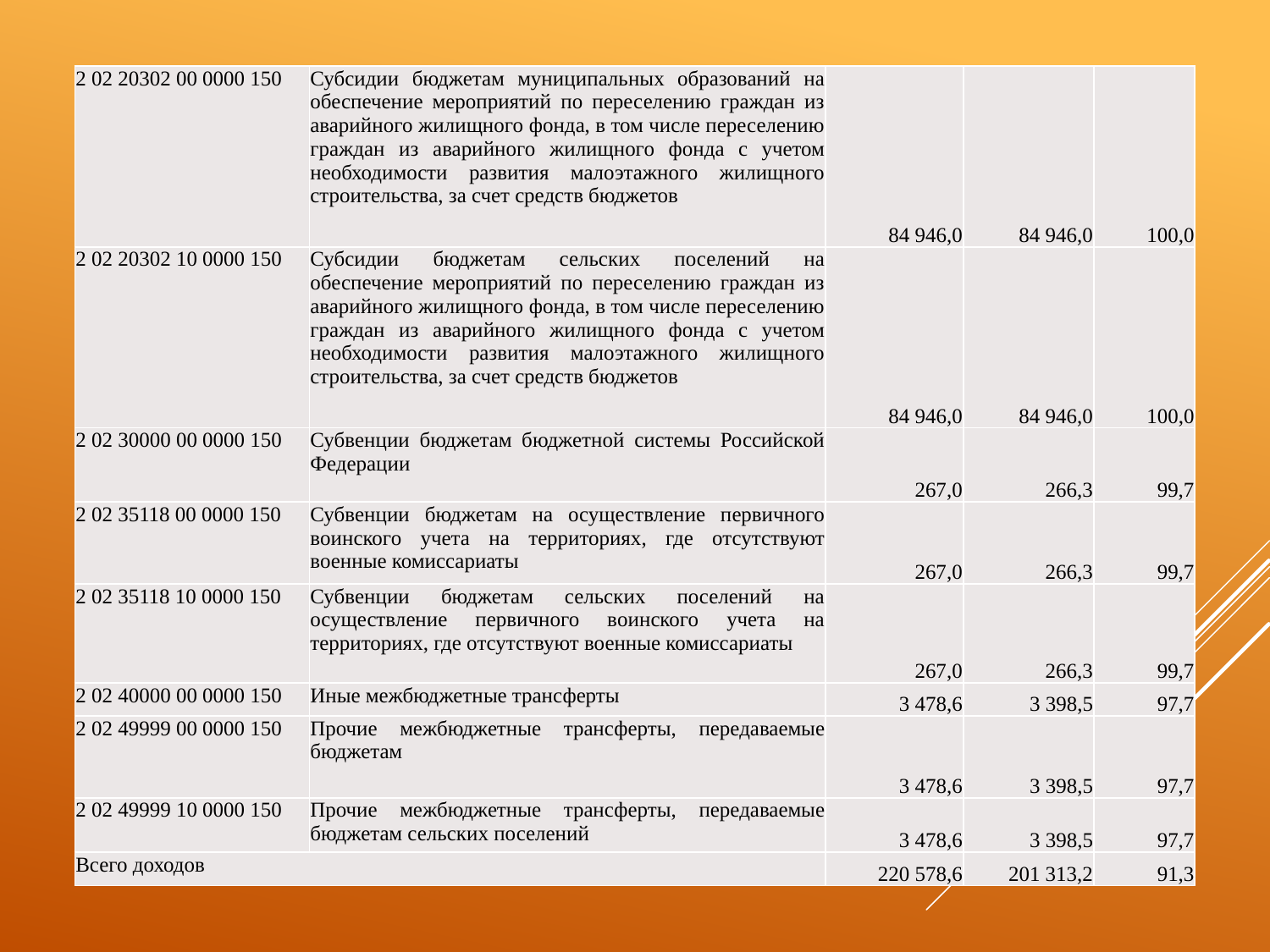

| 2 02 20302 00 0000 150 | Субсидии бюджетам муниципальных образований на обеспечение мероприятий по переселению граждан из аварийного жилищного фонда, в том числе переселению граждан из аварийного жилищного фонда с учетом необходимости развития малоэтажного жилищного строительства, за счет средств бюджетов | 84 946,0 | 84 946,0 | 100,0 |
| --- | --- | --- | --- | --- |
| 2 02 20302 10 0000 150 | Субсидии бюджетам сельских поселений на обеспечение мероприятий по переселению граждан из аварийного жилищного фонда, в том числе переселению граждан из аварийного жилищного фонда с учетом необходимости развития малоэтажного жилищного строительства, за счет средств бюджетов | 84 946,0 | 84 946,0 | 100,0 |
| 2 02 30000 00 0000 150 | Субвенции бюджетам бюджетной системы Российской Федерации | 267,0 | 266,3 | 99,7 |
| 2 02 35118 00 0000 150 | Субвенции бюджетам на осуществление первичного воинского учета на территориях, где отсутствуют военные комиссариаты | 267,0 | 266,3 | 99,7 |
| 2 02 35118 10 0000 150 | Субвенции бюджетам сельских поселений на осуществление первичного воинского учета на территориях, где отсутствуют военные комиссариаты | 267,0 | 266,3 | 99,7 |
| 2 02 40000 00 0000 150 | Иные межбюджетные трансферты | 3 478,6 | 3 398,5 | 97,7 |
| 2 02 49999 00 0000 150 | Прочие межбюджетные трансферты, передаваемые бюджетам | 3 478,6 | 3 398,5 | 97,7 |
| 2 02 49999 10 0000 150 | Прочие межбюджетные трансферты, передаваемые бюджетам сельских поселений | 3 478,6 | 3 398,5 | 97,7 |
| Всего доходов |  | 220 578,6 | 201 313,2 | 91,3 |